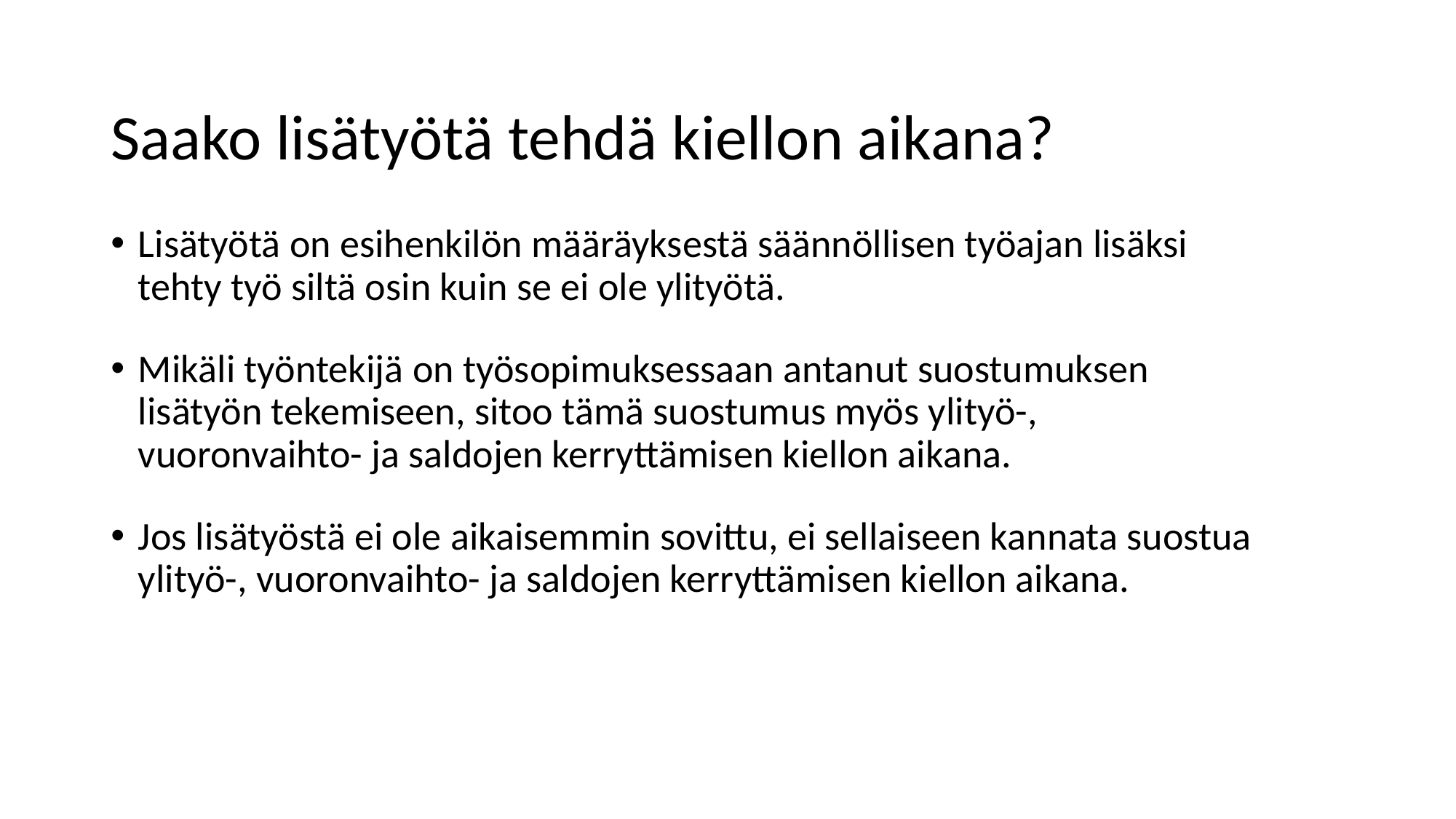

# Saako lisätyötä tehdä kiellon aikana?
Lisätyötä on esihenkilön määräyksestä säännöllisen työajan lisäksi tehty työ siltä osin kuin se ei ole ylityötä.
Mikäli työntekijä on työsopimuksessaan antanut suostumuksen lisätyön tekemiseen, sitoo tämä suostumus myös ylityö-, vuoronvaihto- ja saldojen kerryttämisen kiellon aikana.
Jos lisätyöstä ei ole aikaisemmin sovittu, ei sellaiseen kannata suostua ylityö-, vuoronvaihto- ja saldojen kerryttämisen kiellon aikana.